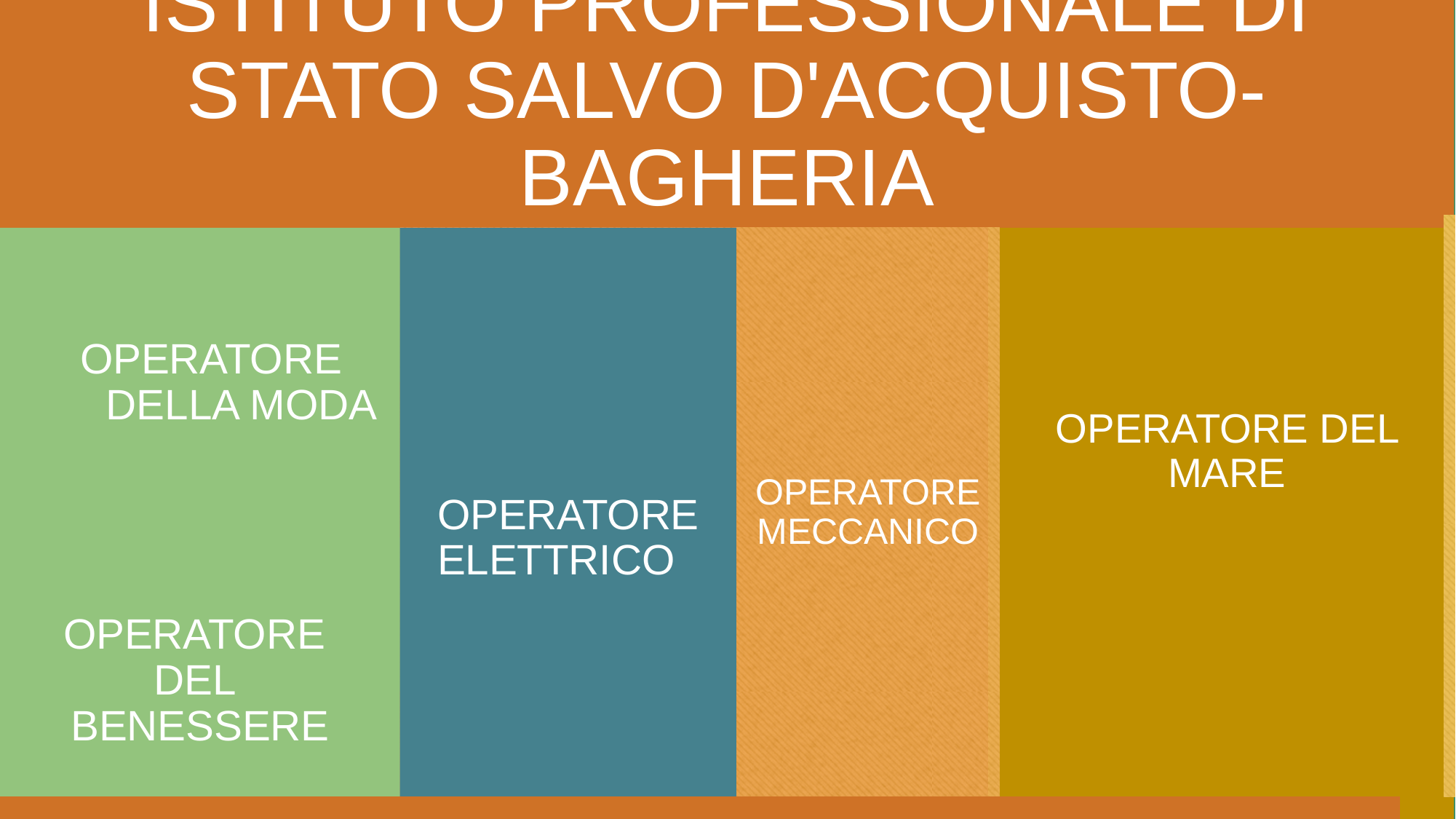

ISTITUTO PROFESSIONALE DI STATO SALVO D'ACQUISTO-BAGHERIA

        OPERATORE
       DELLA MODA

OPERATORE
DEL
BENESSERE
OPERATORE ELETTRICO
OPERATORE MECCANICO

OPERATORE DEL MARE